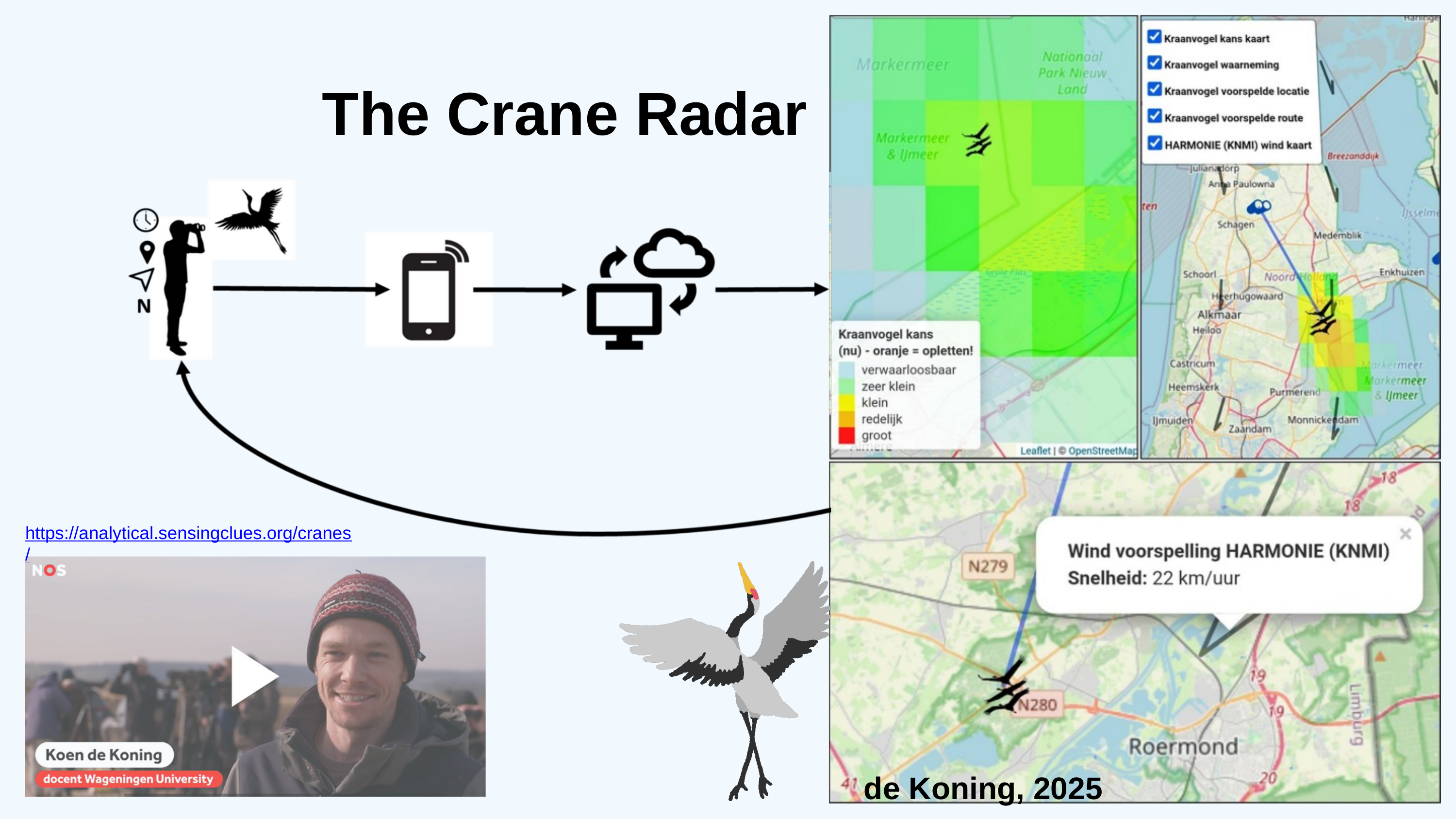

The Crane Radar

https://analytical.sensingclues.org/cranes/

de Koning, 2025